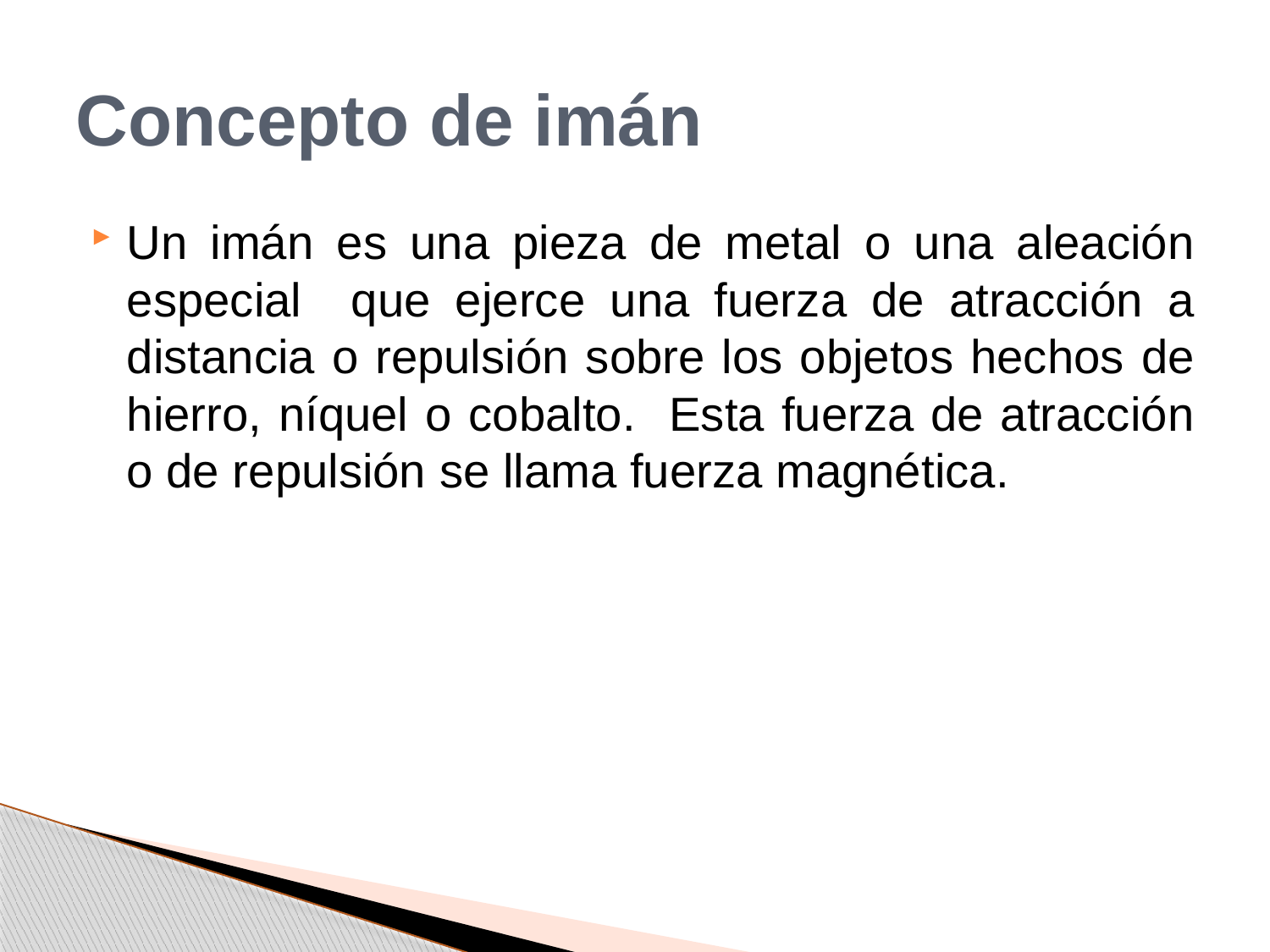

# Concepto de imán
Un imán es una pieza de metal o una aleación especial  que ejerce una fuerza de atracción a distancia o repulsión sobre los objetos hechos de hierro, níquel o cobalto.  Esta fuerza de atracción o de repulsión se llama fuerza magnética.